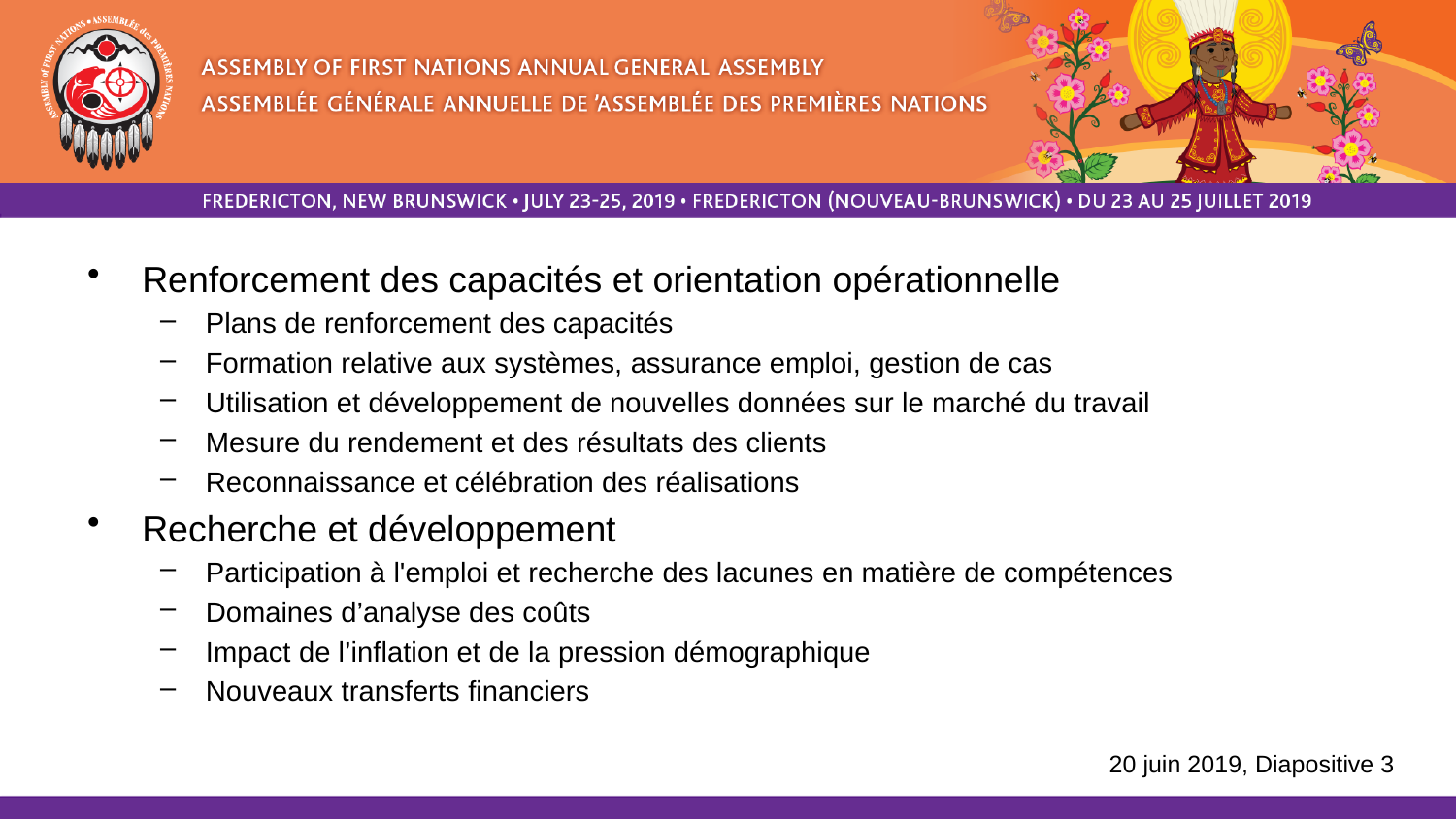

Renforcement des capacités et orientation opérationnelle
Plans de renforcement des capacités
Formation relative aux systèmes, assurance emploi, gestion de cas
Utilisation et développement de nouvelles données sur le marché du travail
Mesure du rendement et des résultats des clients
Reconnaissance et célébration des réalisations
Recherche et développement
Participation à l'emploi et recherche des lacunes en matière de compétences
Domaines d’analyse des coûts
Impact de l’inflation et de la pression démographique
Nouveaux transferts financiers

20 juin 2019, Diapositive 3